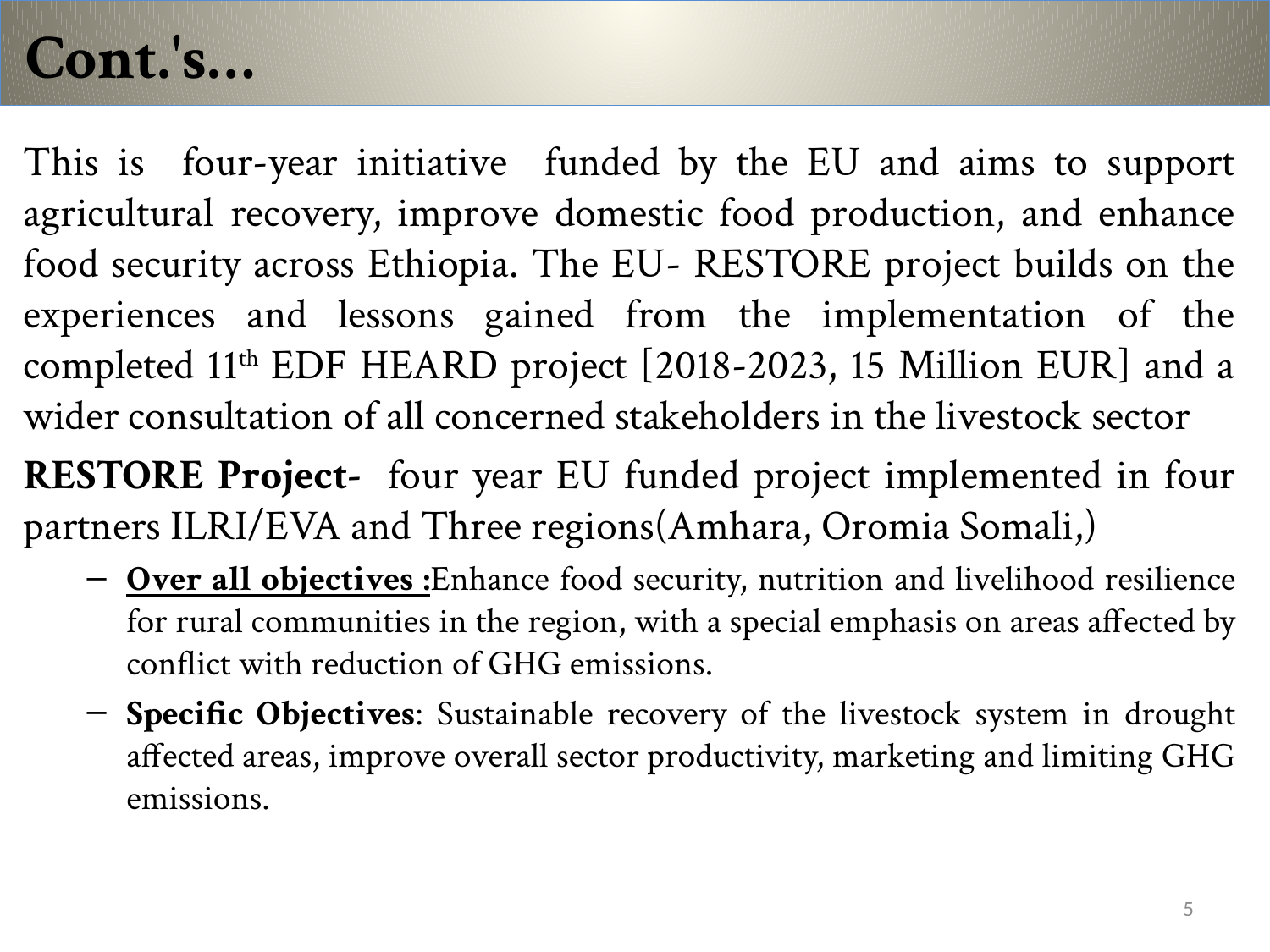

# Cont.'s…
This is  four-year initiative  funded by the EU and aims to support agricultural recovery, improve domestic food production, and enhance food security across Ethiopia. The EU- RESTORE project builds on the experiences and lessons gained from the implementation of the completed 11th EDF HEARD project [2018-2023, 15 Million EUR] and a wider consultation of all concerned stakeholders in the livestock sector
RESTORE Project-  four year EU funded project implemented in four partners ILRI/EVA and Three regions(Amhara, Oromia Somali,)
Over all objectives :Enhance food security, nutrition and livelihood resilience for rural communities in the region, with a special emphasis on areas affected by conflict with reduction of GHG emissions.
Specific Objectives: Sustainable recovery of the livestock system in drought affected areas, improve overall sector productivity, marketing and limiting GHG emissions.

5